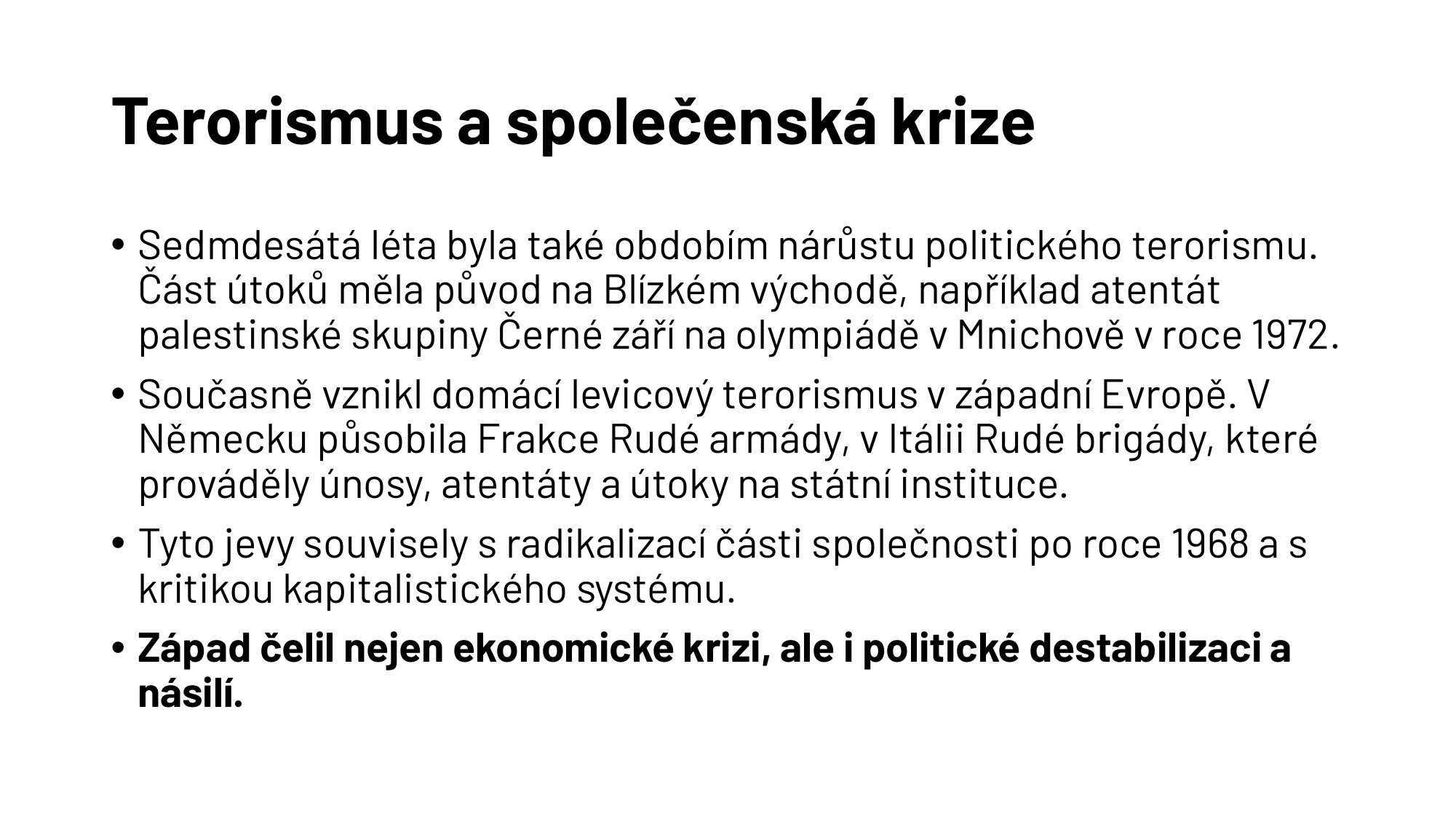

# Terorismus a společenská krize
Sedmdesátá léta byla také obdobím nárůstu politického terorismu. Část útoků měla původ na Blízkém východě, například atentát palestinské skupiny Černé září na olympiádě v Mnichově v roce 1972.
Současně vznikl domácí levicový terorismus v západní Evropě. V Německu působila Frakce Rudé armády, v Itálii Rudé brigády, které prováděly únosy, atentáty a útoky na státní instituce.
Tyto jevy souvisely s radikalizací části společnosti po roce 1968 a s kritikou kapitalistického systému.
Západ čelil nejen ekonomické krizi, ale i politické destabilizaci a násilí.